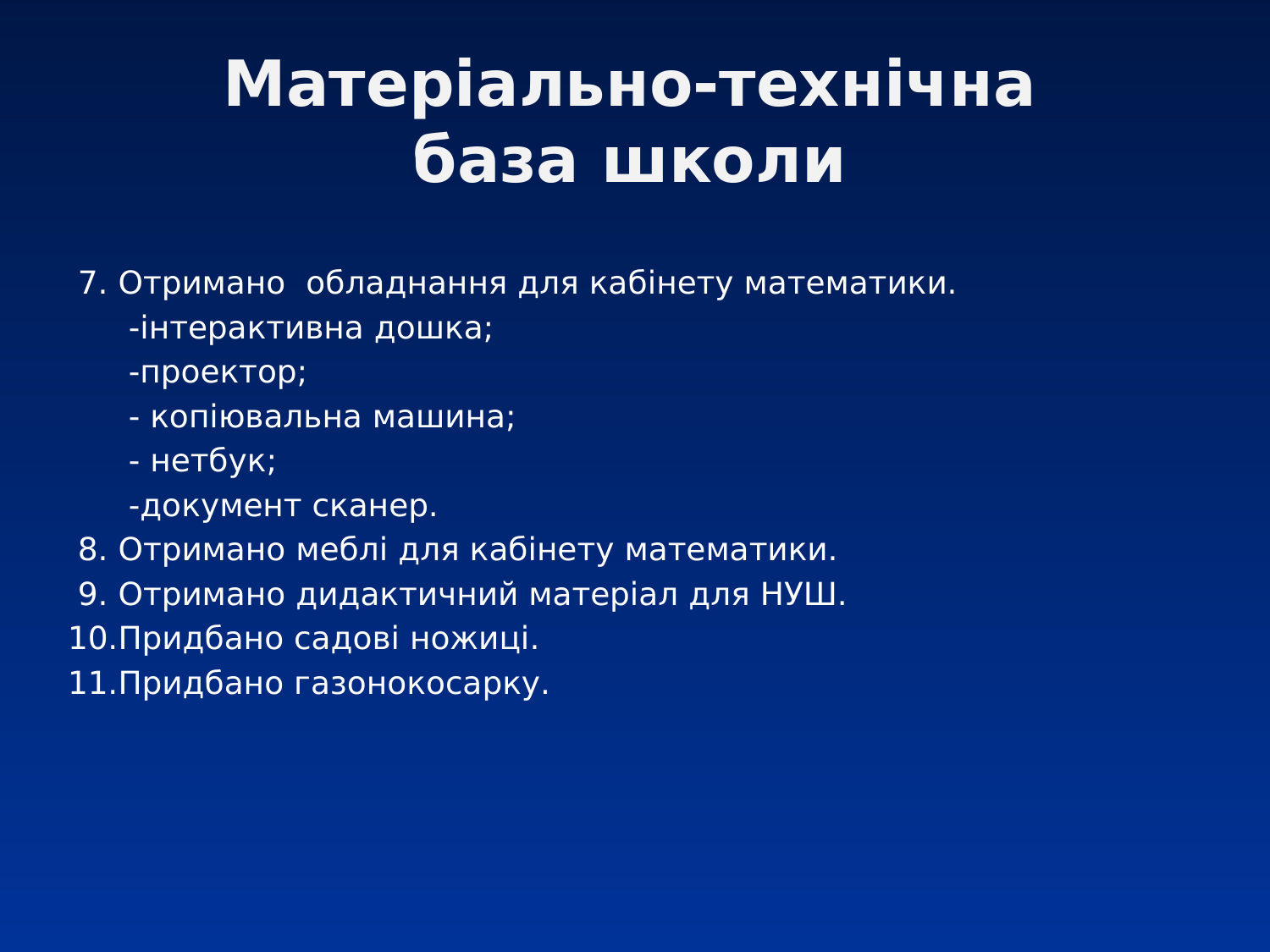

Матеріально-технічна база школи
 7. Отримано  обладнання для кабінету математики.
      -інтерактивна дошка;
      -проектор;
      - копіювальна машина;
      - нетбук;
      -документ сканер.
 8. Отримано меблі для кабінету математики.
 9. Отримано дидактичний матеріал для НУШ.
10.Придбано садові ножиці.
11.Придбано газонокосарку.